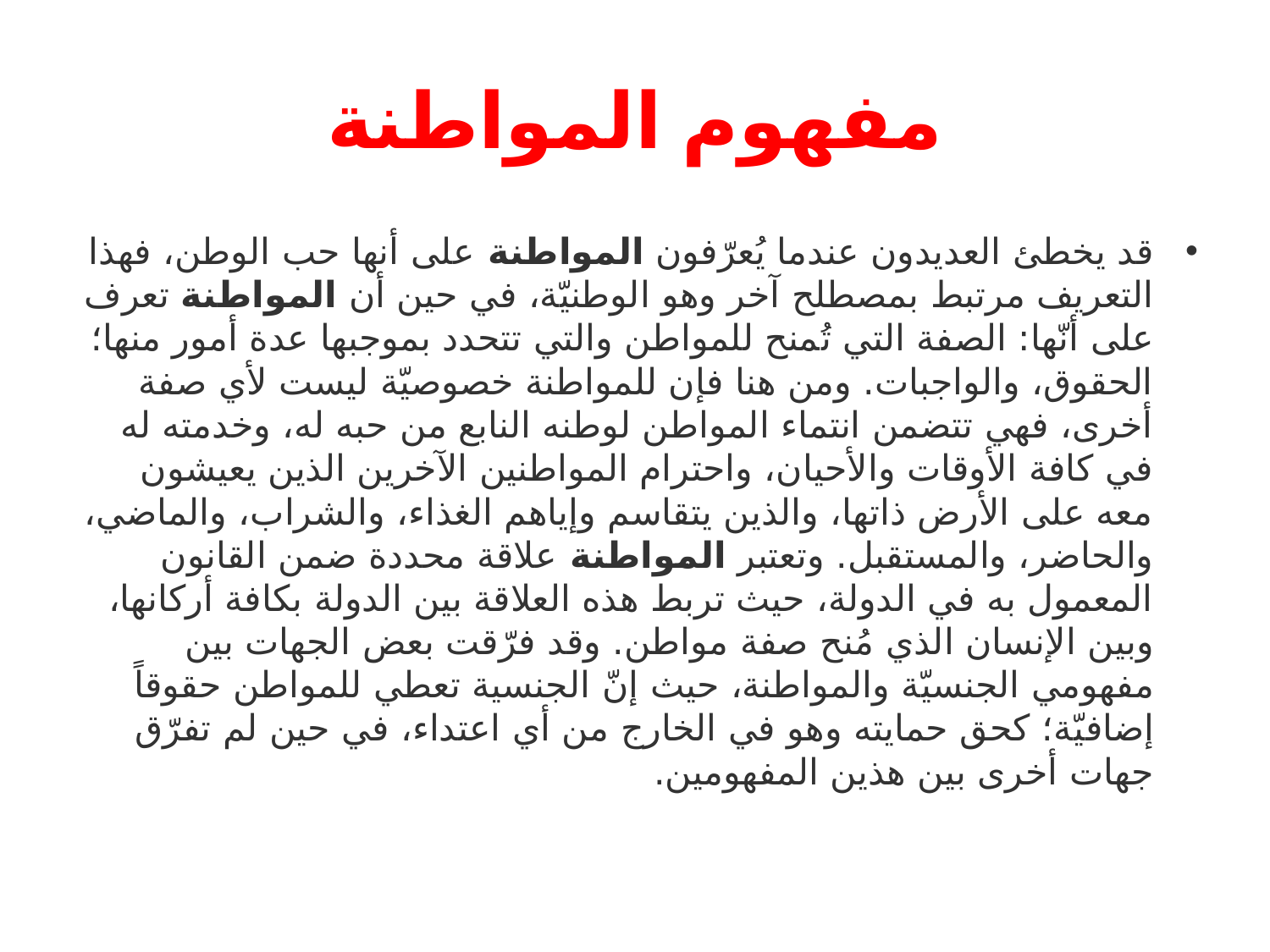

# مفهوم المواطنة
قد يخطئ العديدون عندما يُعرّفون المواطنة على أنها حب الوطن، فهذا التعريف مرتبط بمصطلح آخر وهو الوطنيّة، في حين أن المواطنة تعرف على أنّها: الصفة التي تُمنح للمواطن والتي تتحدد بموجبها عدة أمور منها؛ الحقوق، والواجبات. ومن هنا فإن للمواطنة خصوصيّة ليست لأي صفة أخرى، فهي تتضمن انتماء المواطن لوطنه النابع من حبه له، وخدمته له في كافة الأوقات والأحيان، واحترام المواطنين الآخرين الذين يعيشون معه على الأرض ذاتها، والذين يتقاسم وإياهم الغذاء، والشراب، والماضي، والحاضر، والمستقبل. وتعتبر المواطنة علاقة محددة ضمن القانون المعمول به في الدولة، حيث تربط هذه العلاقة بين الدولة بكافة أركانها، وبين الإنسان الذي مُنح صفة مواطن. وقد فرّقت بعض الجهات بين مفهومي الجنسيّة والمواطنة، حيث إنّ الجنسية تعطي للمواطن حقوقاً إضافيّة؛ كحق حمايته وهو في الخارج من أي اعتداء، في حين لم تفرّق جهات أخرى بين هذين المفهومين.